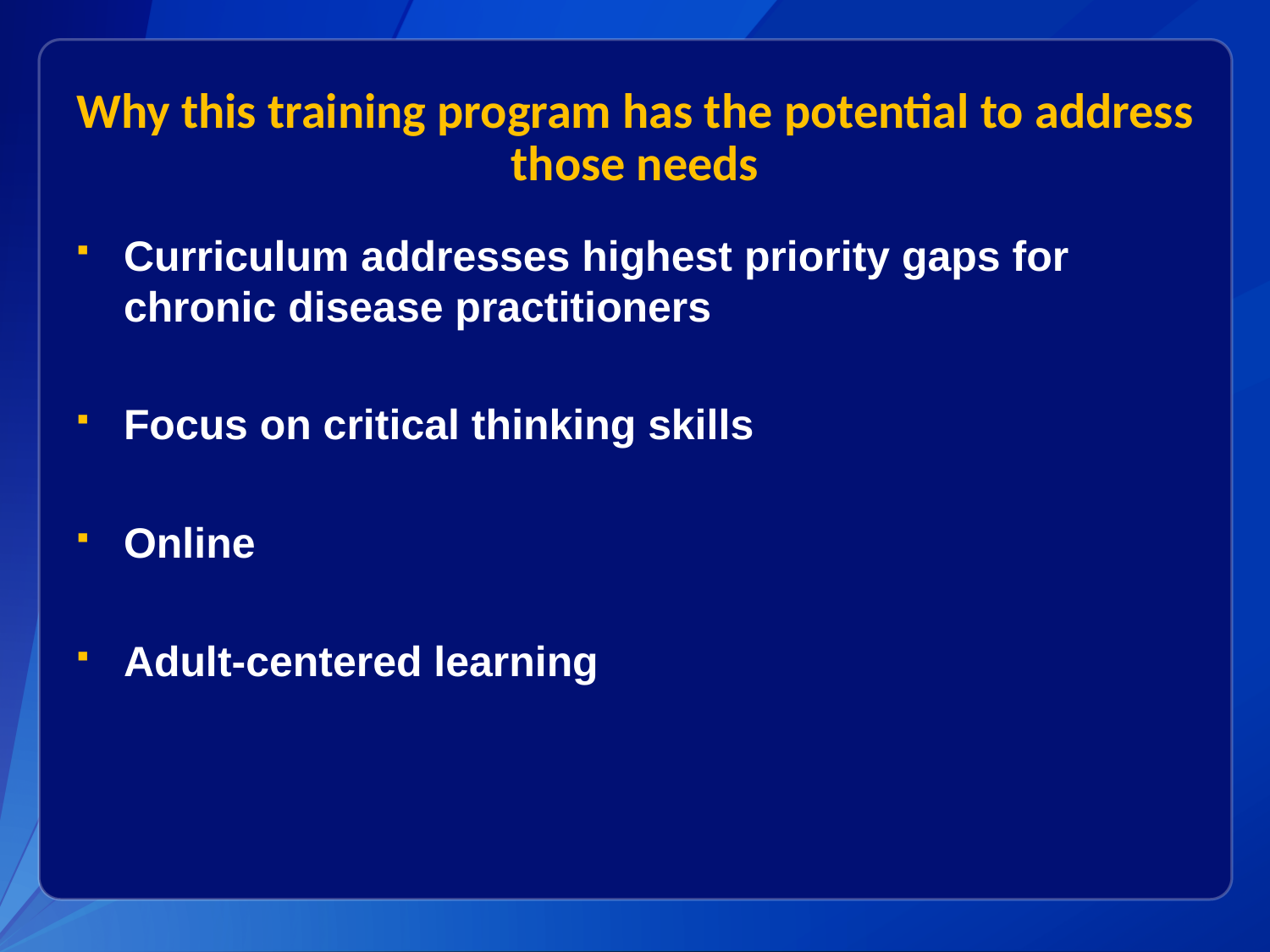

# Why this training program has the potential to address those needs
Curriculum addresses highest priority gaps for chronic disease practitioners

Focus on critical thinking skills

Online

Adult-centered learning